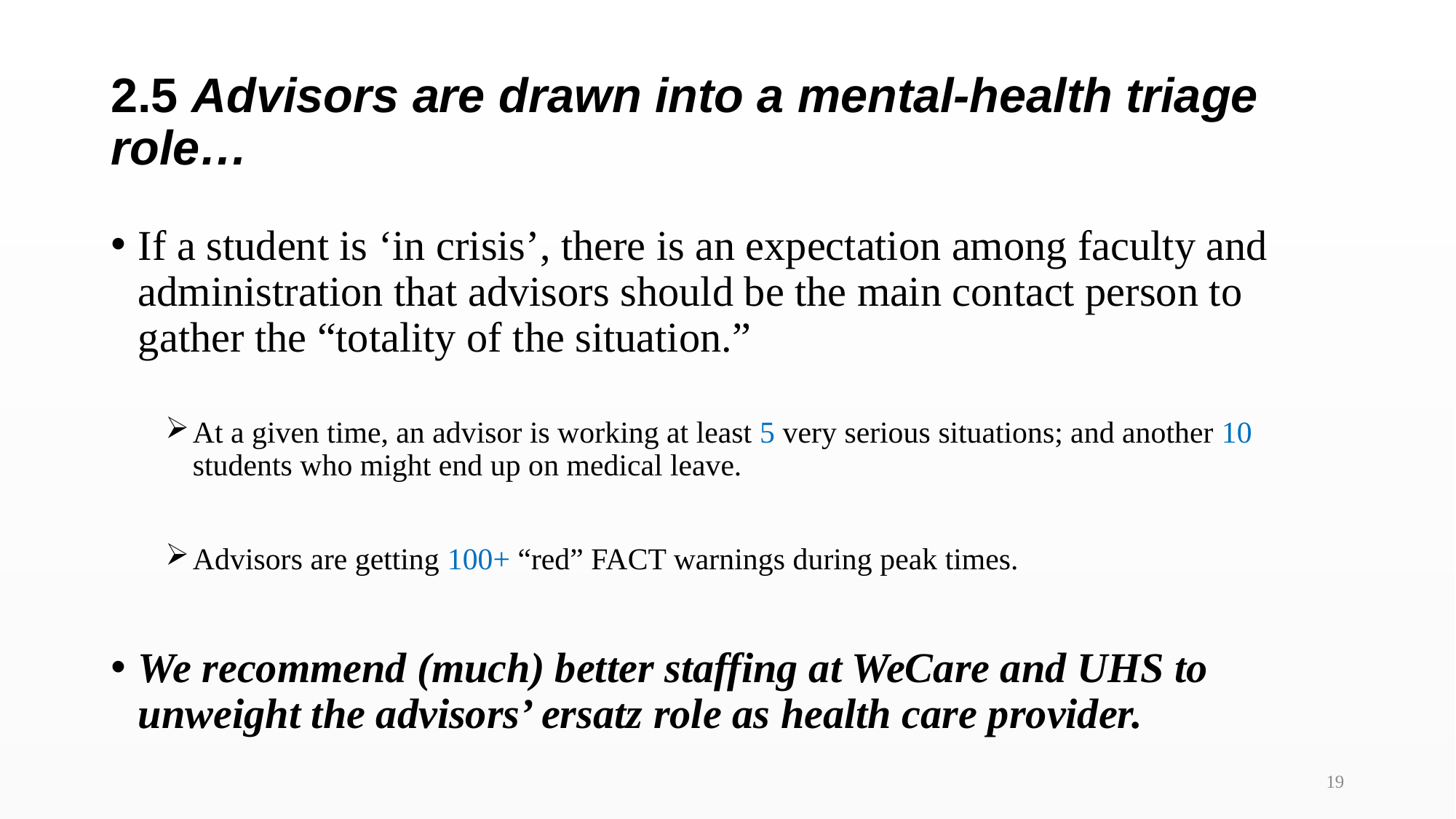

# 2.5 Advisors are drawn into a mental-health triage role…
If a student is ‘in crisis’, there is an expectation among faculty and administration that advisors should be the main contact person to gather the “totality of the situation.”

At a given time, an advisor is working at least 5 very serious situations; and another 10 students who might end up on medical leave.

Advisors are getting 100+ “red” FACT warnings during peak times.

We recommend (much) better staffing at WeCare and UHS to unweight the advisors’ ersatz role as health care provider.

19